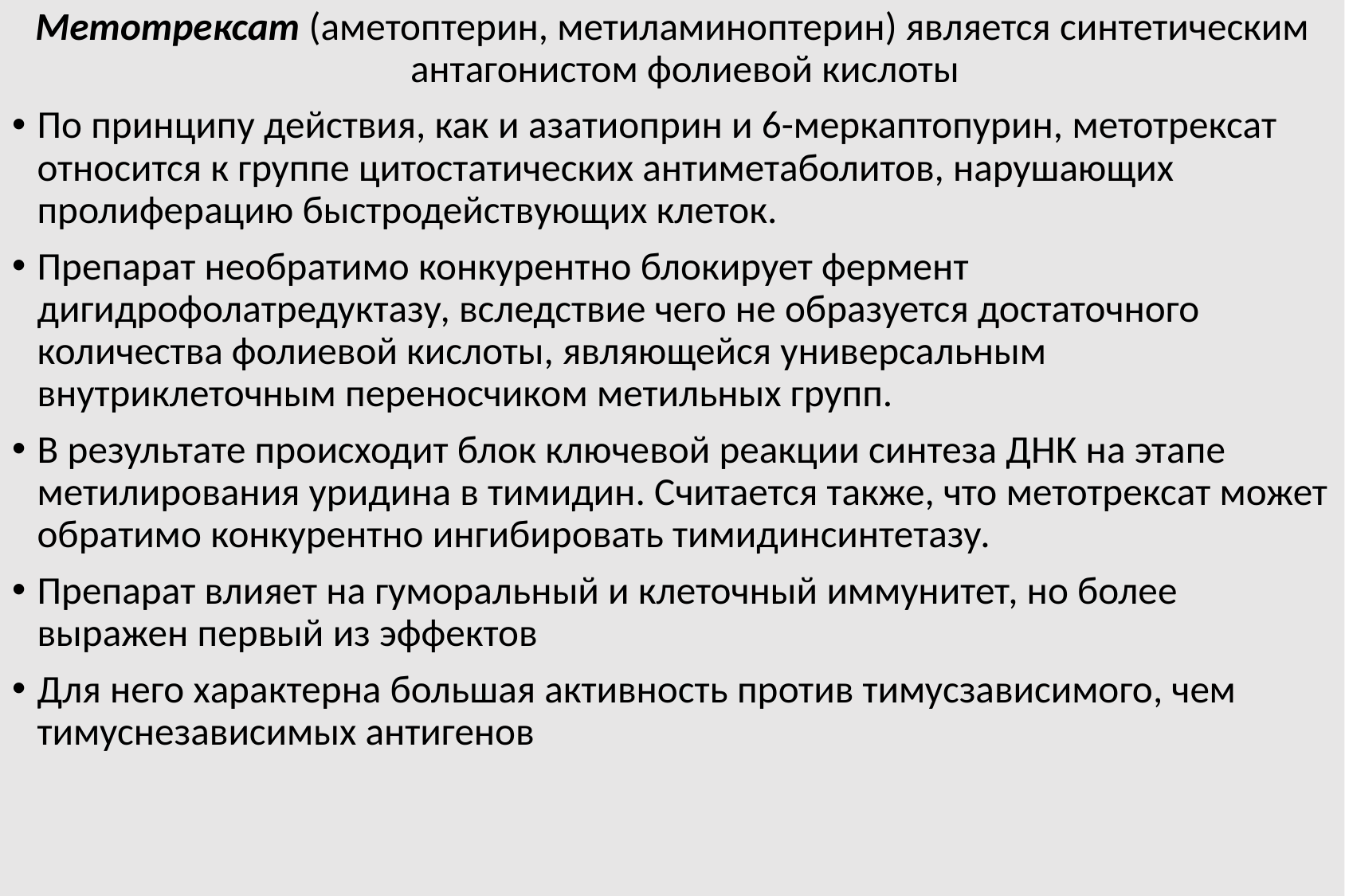

Метотрексат (аметоптерин, метиламиноптерин) является синтетическим антагонистом фолиевой кислоты
По принципу действия, как и азатиоприн и 6-меркаптопурин, метотрексат относится к группе цитостатических антиметаболитов, нарушающих пролиферацию быстродействующих клеток.
Препарат необратимо конкурентно блокирует фермент дигидрофолатредуктазу, вследствие чего не образуется достаточного количества фолиевой кислоты, являющейся универсальным внутриклеточным переносчиком метильных групп.
В результате происходит блок ключевой реакции синтеза ДНК на этапе метилирования уридина в тимидин. Считается также, что метотрексат может обратимо конкурентно ингибировать тимидинсинтетазу.
Препарат влияет на гуморальный и клеточный иммунитет, но более выражен первый из эффектов
Для него характерна большая активность против тимусзависимого, чем тимуснезависимых антигенов